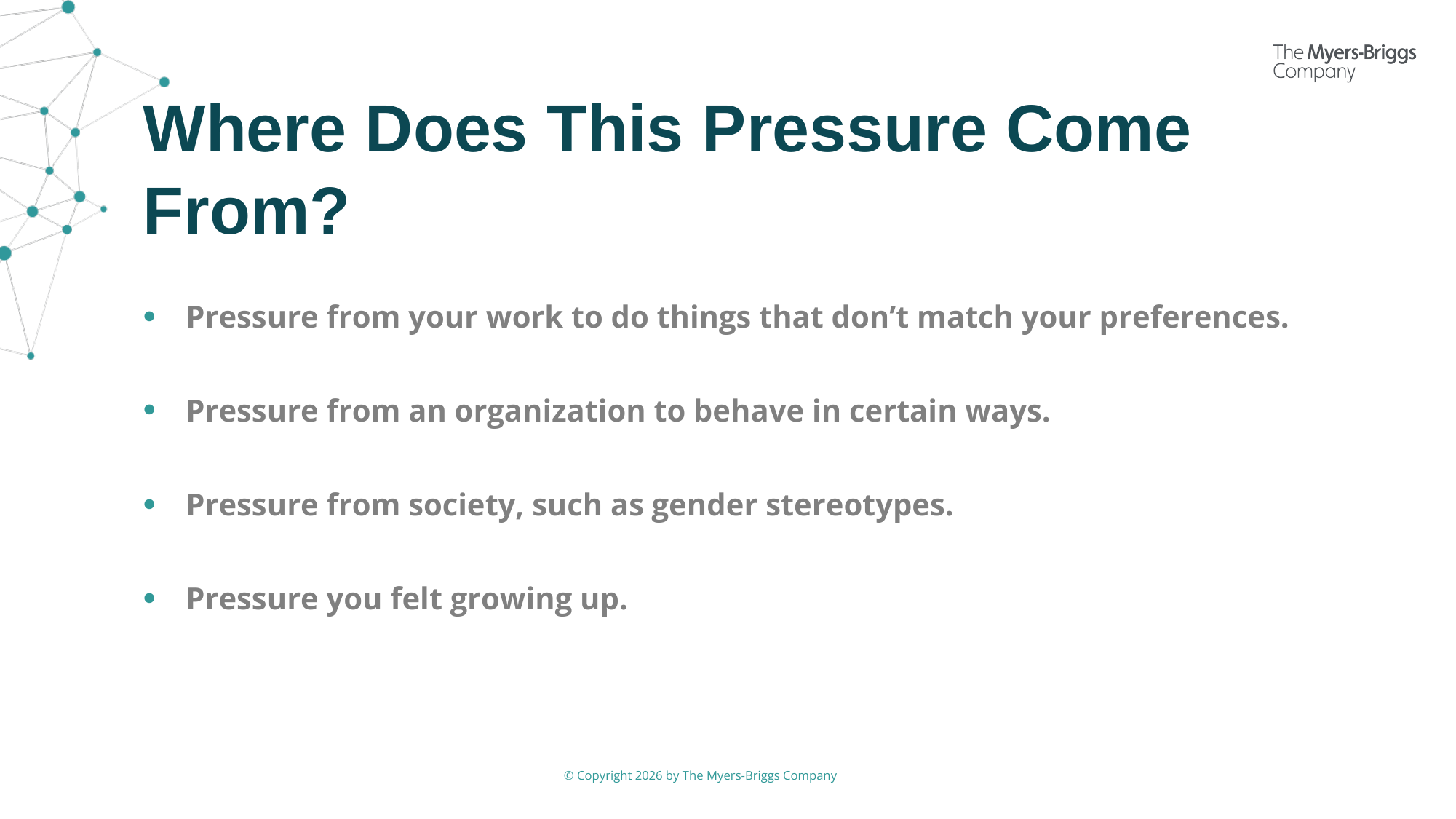

# Where Does This Pressure Come From?
Pressure from your work to do things that don’t match your preferences.
Pressure from an organization to behave in certain ways.
Pressure from society, such as gender stereotypes.
Pressure you felt growing up.